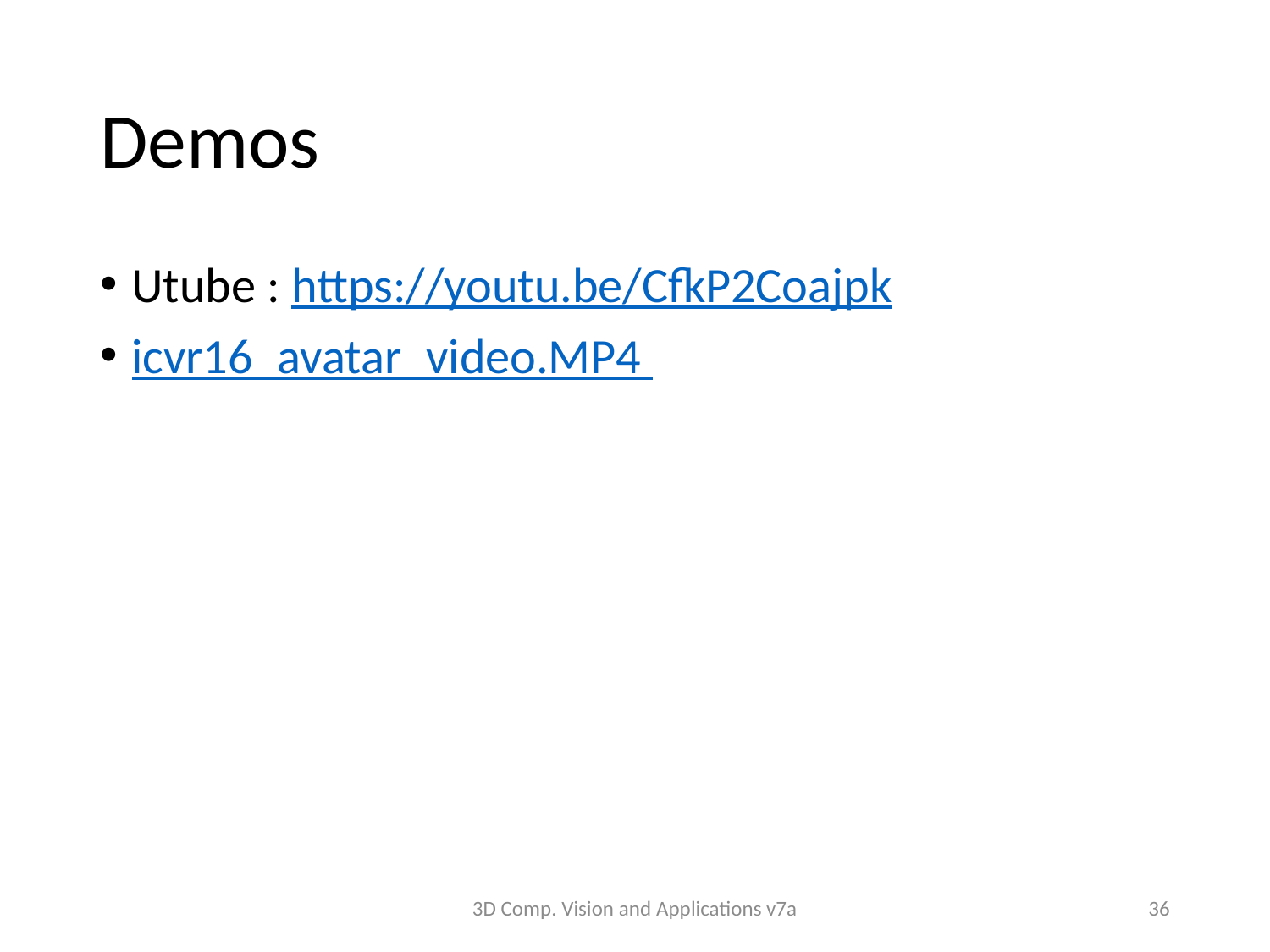

# Demos
Utube : https://youtu.be/CfkP2Coajpk
icvr16_avatar_video.MP4

3D Comp. Vision and Applications v7a
36